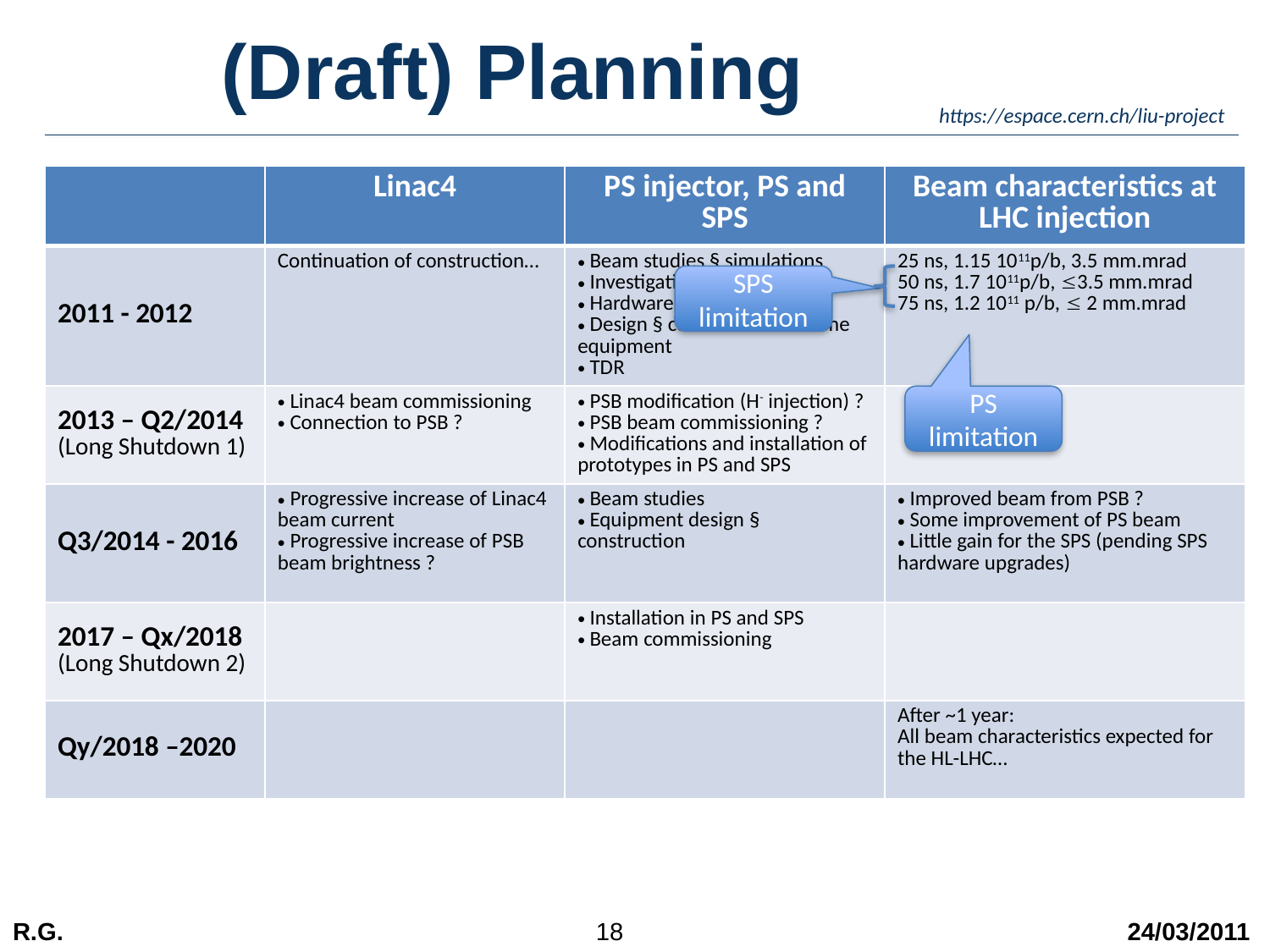

(Draft) Planning
|  | Linac4 | PS injector, PS and SPS | Beam characteristics at LHC injection |
| --- | --- | --- | --- |
| 2011 - 2012 | Continuation of construction… | Beam studies § simulations Investigation of RCS option Hardware prototyping Design § construction of some equipment TDR | 25 ns, 1.15 1011p/b, 3.5 mm.mrad 50 ns, 1.7 1011p/b, ≤3.5 mm.mrad 75 ns, 1.2 1011 p/b, ≤ 2 mm.mrad |
| 2013 – Q2/2014 (Long Shutdown 1) | Linac4 beam commissioning Connection to PSB ? | PSB modification (H- injection) ? PSB beam commissioning ? Modifications and installation of prototypes in PS and SPS |  |
| Q3/2014 - 2016 | Progressive increase of Linac4 beam current Progressive increase of PSB beam brightness ? | Beam studies Equipment design § construction | Improved beam from PSB ? Some improvement of PS beam Little gain for the SPS (pending SPS hardware upgrades) |
| 2017 – Qx/2018 (Long Shutdown 2) |  | Installation in PS and SPS Beam commissioning |  |
| Qy/2018 –2020 |  |  | After ~1 year: All beam characteristics expected for the HL-LHC… |
SPS limitation

PS limitation